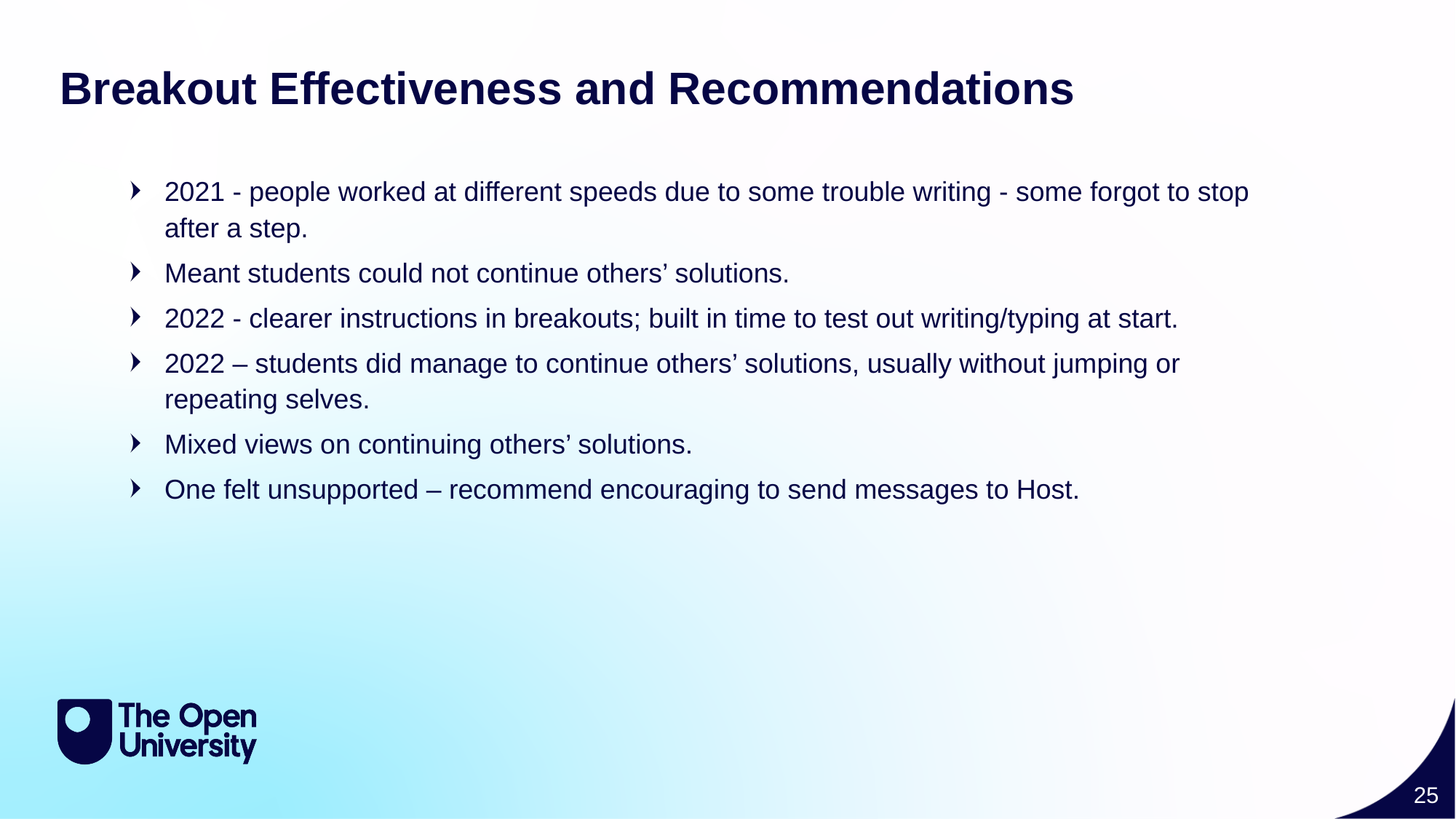

Style B Modifications 25
Breakout Effectiveness and Recommendations
2021 - people worked at different speeds due to some trouble writing - some forgot to stop after a step.
Meant students could not continue others’ solutions.
2022 - clearer instructions in breakouts; built in time to test out writing/typing at start.
2022 – students did manage to continue others’ solutions, usually without jumping or repeating selves.
Mixed views on continuing others’ solutions.
One felt unsupported – recommend encouraging to send messages to Host.